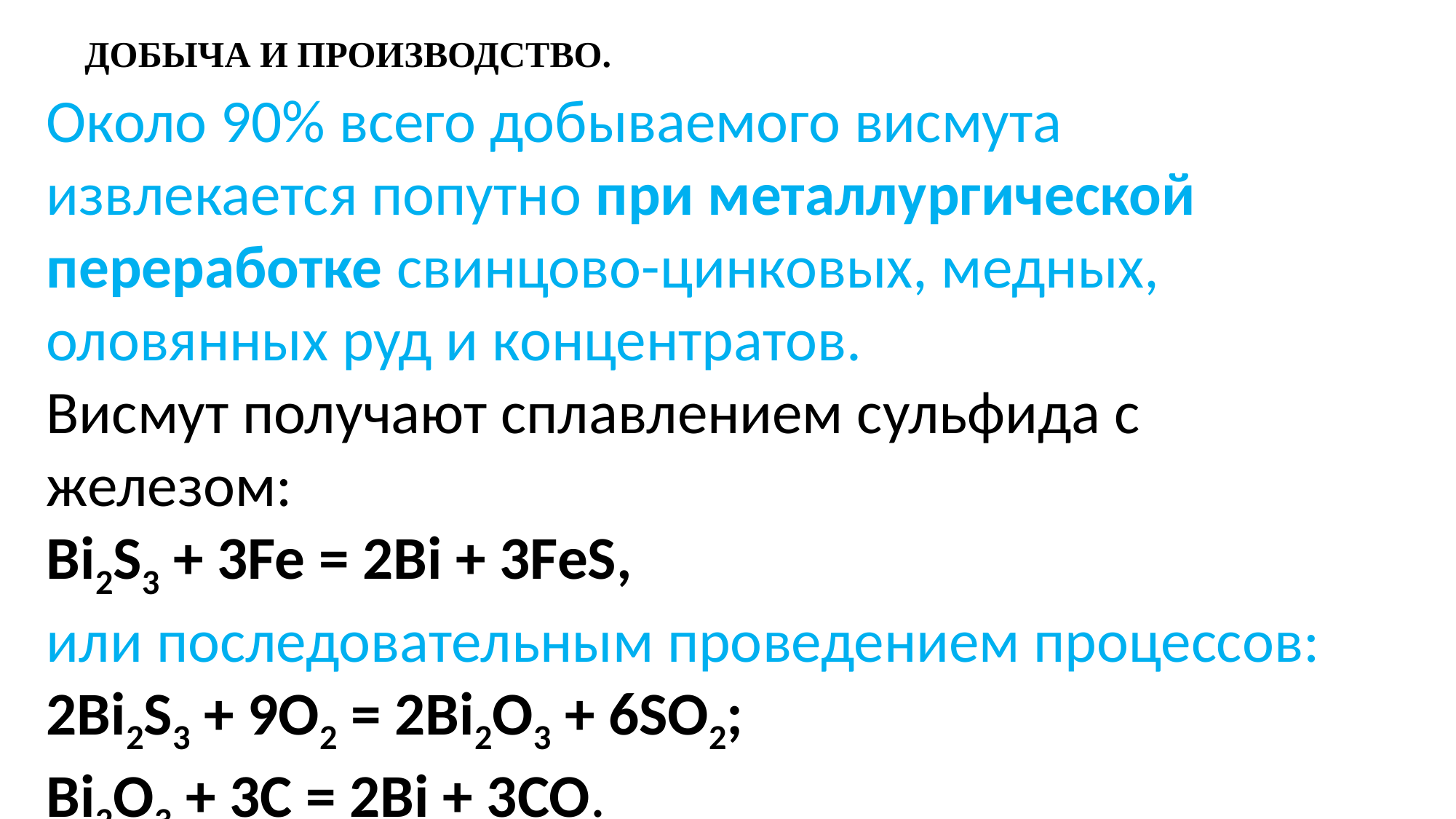

ДОБЫЧА И ПРОИЗВОДСТВО.
Около 90% всего добываемого висмута извлекается попутно при металлургической переработке свинцово-цинковых, медных, оловянных руд и концентратов.
Висмут получают сплавлением сульфида с железом:
Bi2S3 + 3Fe = 2Bi + 3FeS,
или последовательным проведением процессов:
2Bi2S3 + 9O2 = 2Bi2O3 + 6SO2;
Bi2O3 + 3C = 2Bi + 3CO.